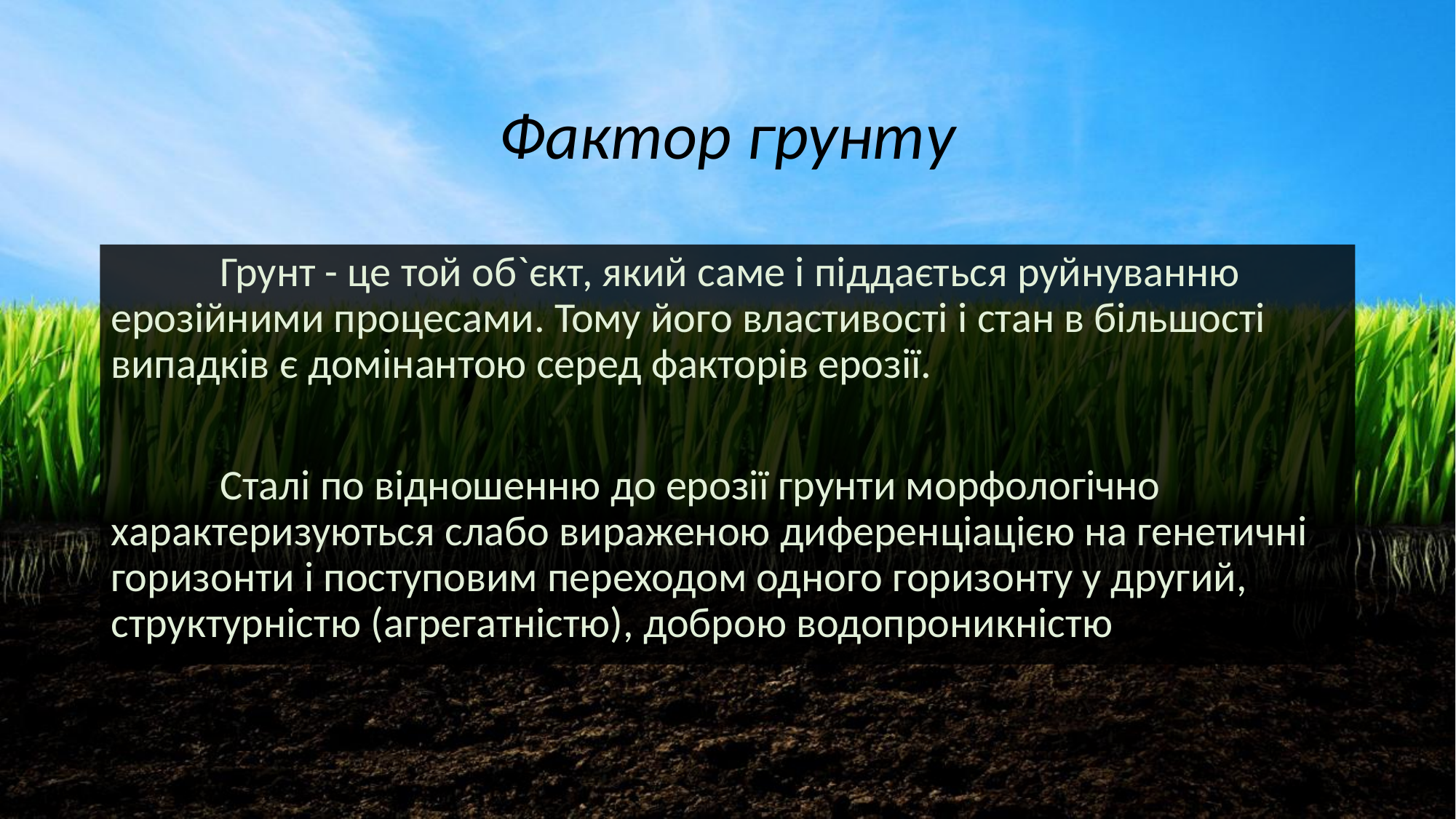

# Фактор грунту
	Грунт - це той об`єкт, який саме і піддається руйнуванню ерозійними процесами. Тому його властивості і стан в більшості випадків є домінантою серед факторів ерозії.

	Сталі по відношенню до ерозії грунти морфологічно характеризуються слабо вираженою диференціацією на генетичні горизонти і поступовим переходом одного горизонту у другий, структурністю (агрегатністю), доброю водопроникністю